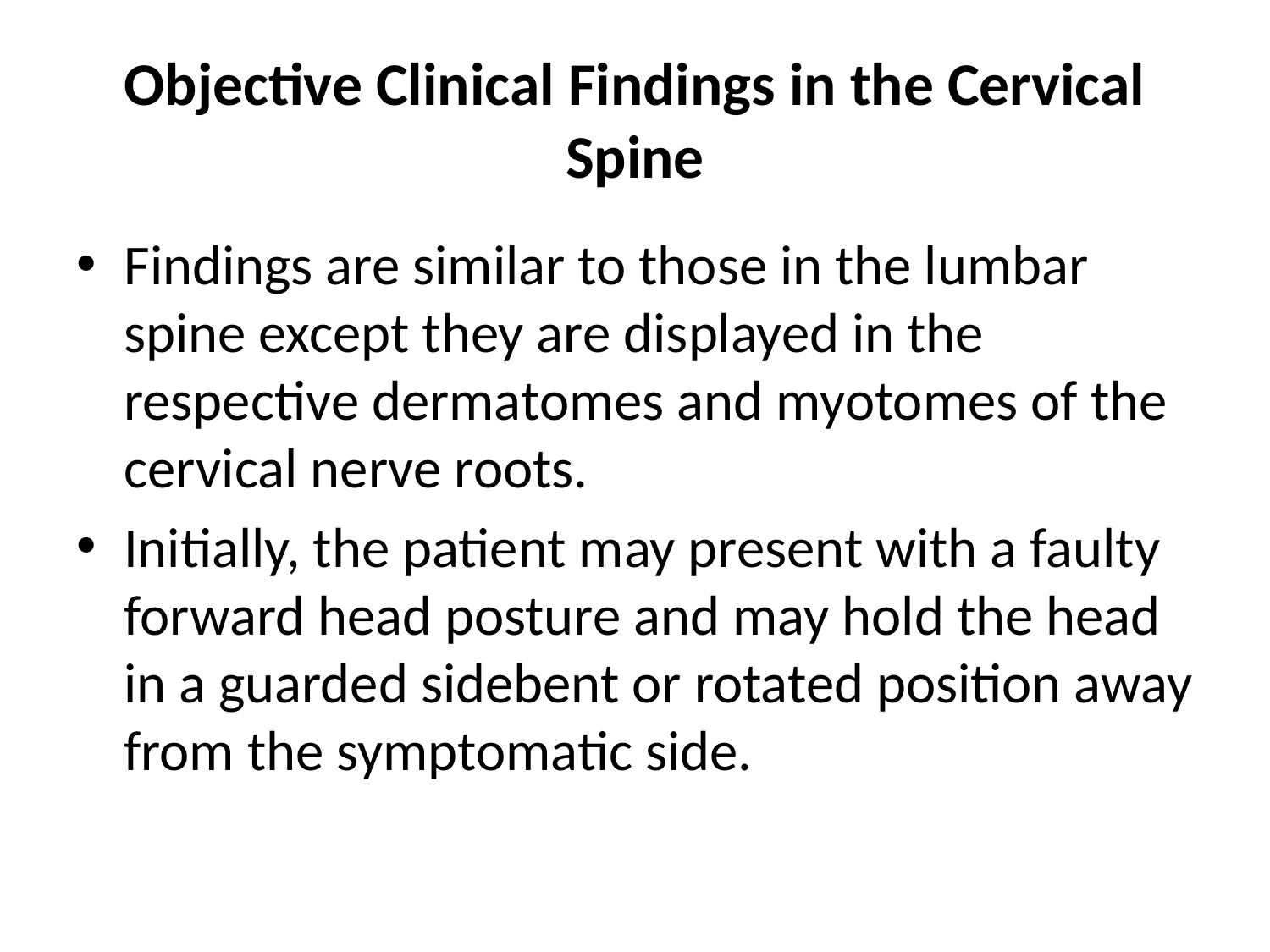

# Objective Clinical Findings in the Cervical Spine
Findings are similar to those in the lumbar spine except they are displayed in the respective dermatomes and myotomes of the cervical nerve roots.
Initially, the patient may present with a faulty forward head posture and may hold the head in a guarded sidebent or rotated position away from the symptomatic side.